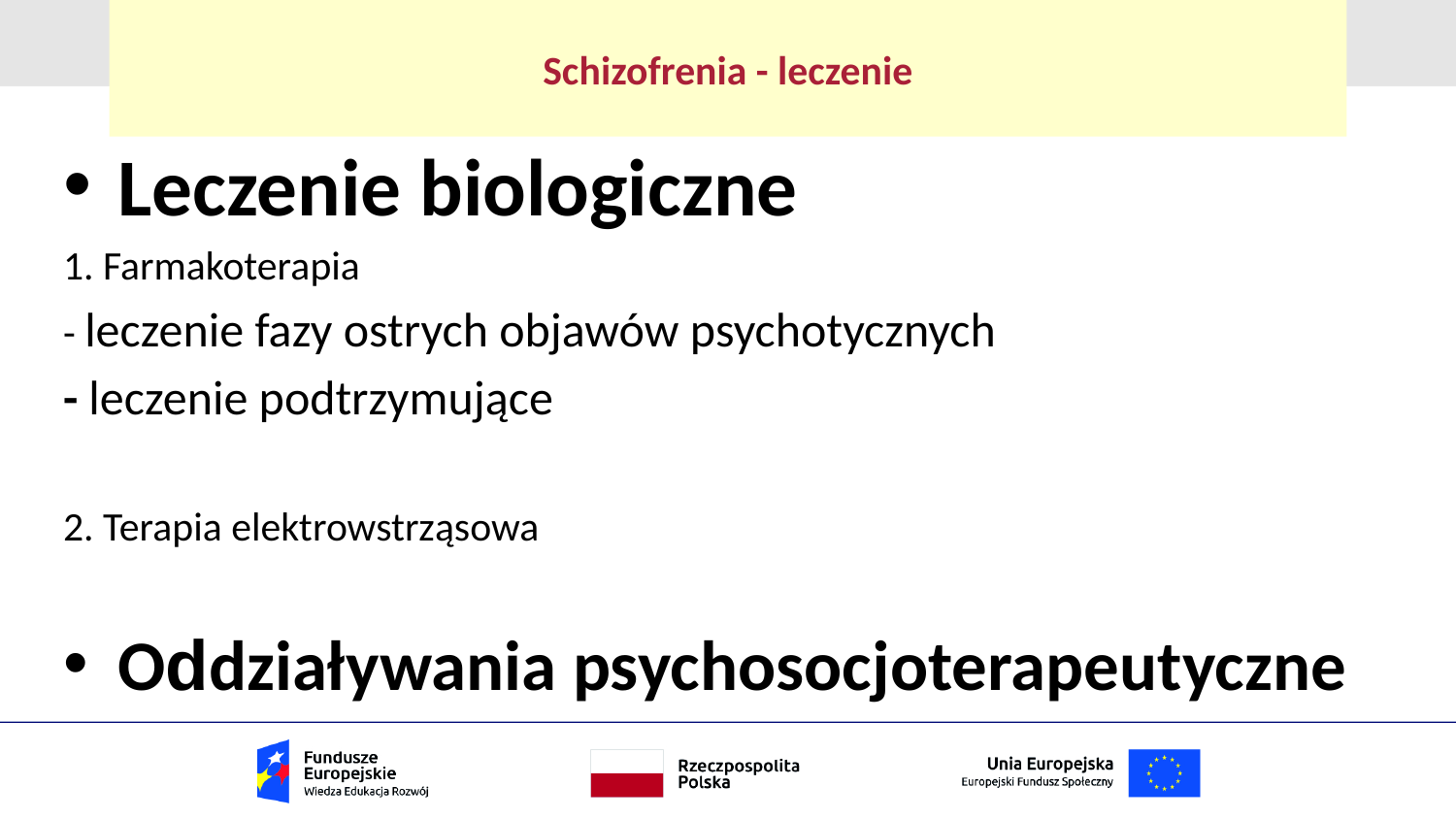

# Schizofrenia - leczenie
Leczenie biologiczne
1. Farmakoterapia
- leczenie fazy ostrych objawów psychotycznych
- leczenie podtrzymujące

2. Terapia elektrowstrząsowa

Oddziaływania psychosocjoterapeutyczne